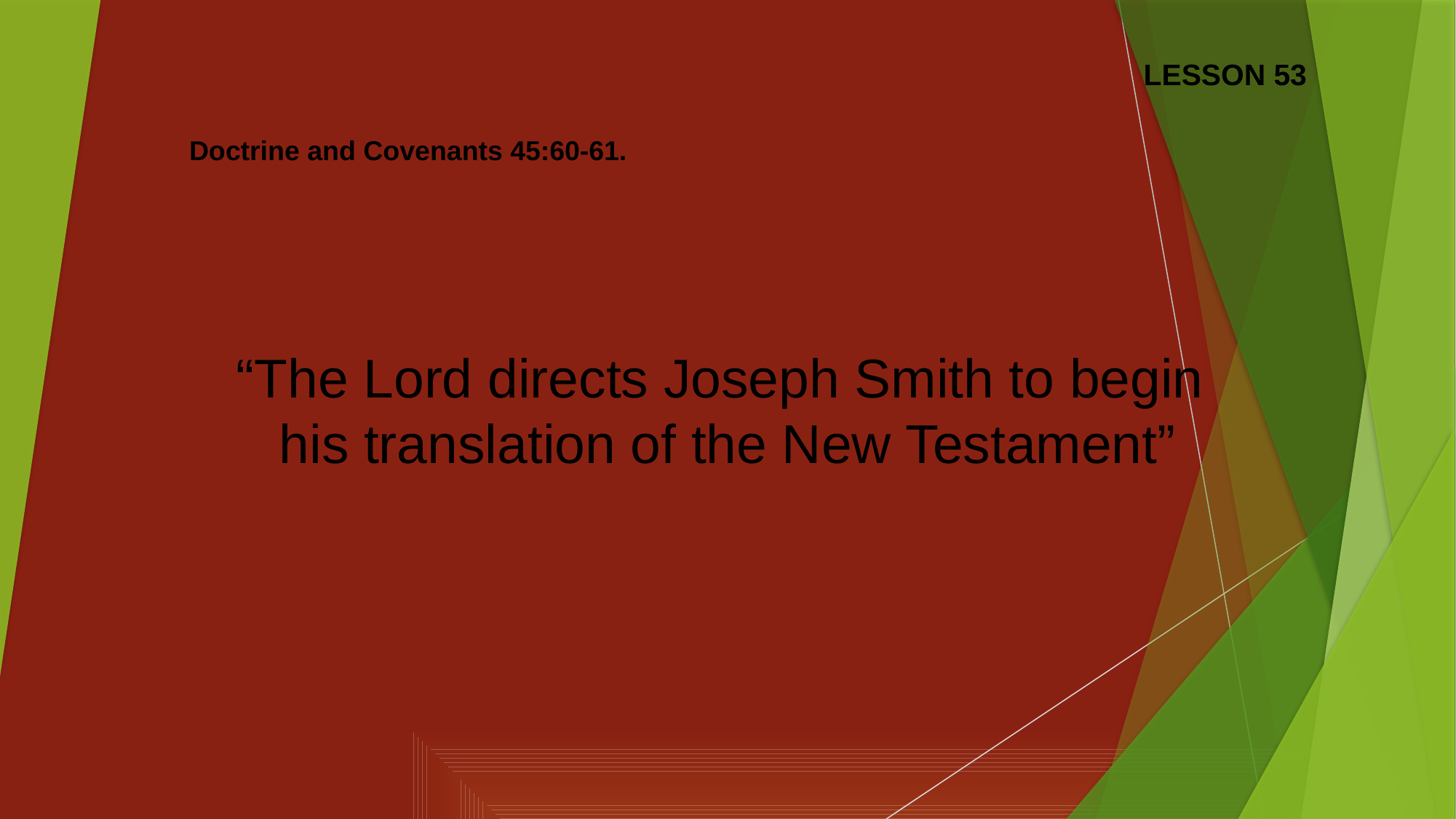

LESSON 53
Doctrine and Covenants 45:60-61.
“The Lord directs Joseph Smith to begin
his translation of the New Testament”